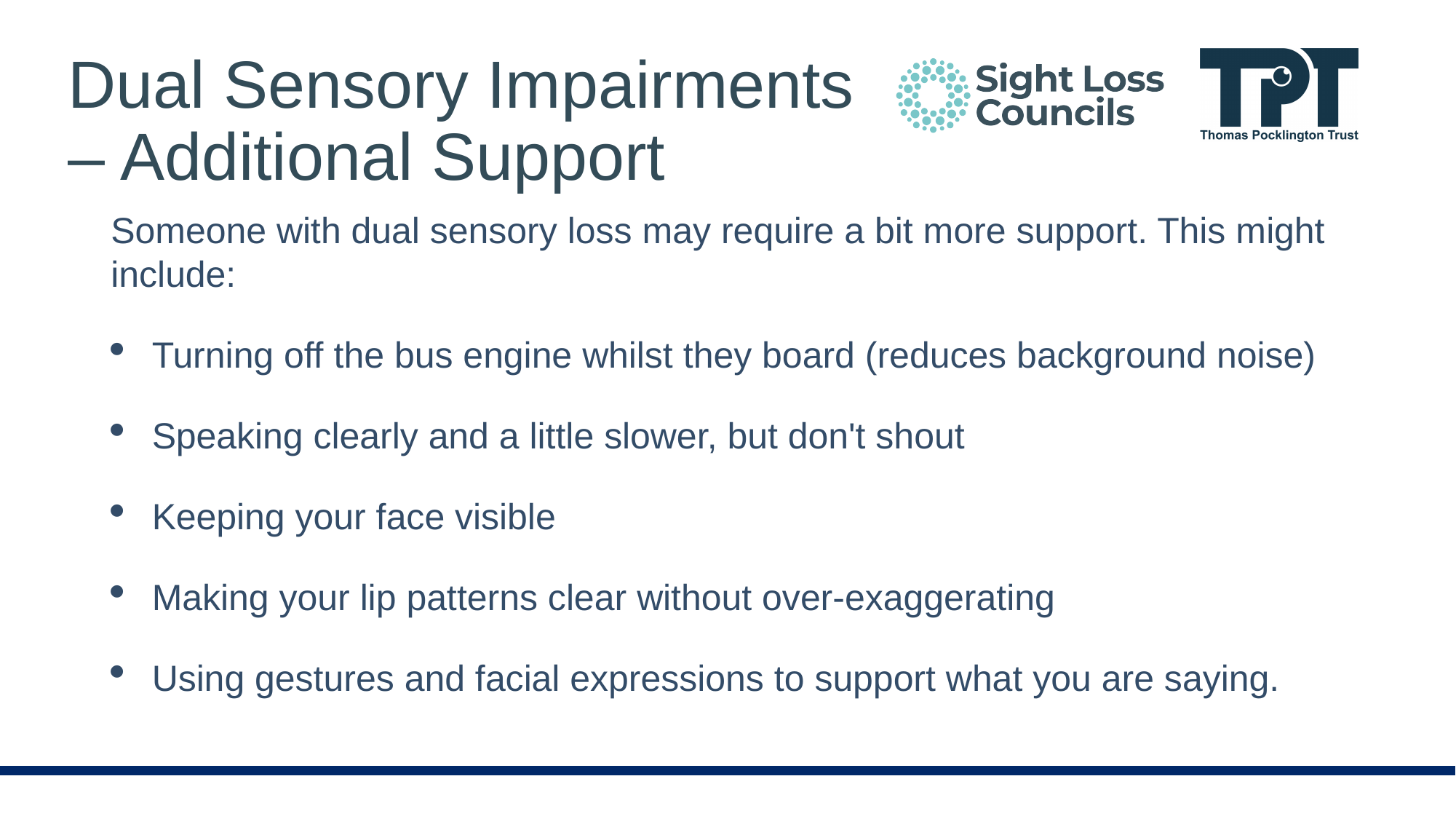

# Dual Sensory Impairments – Additional Support
Someone with dual sensory loss may require a bit more support. This might include:
Turning off the bus engine whilst they board (reduces background noise)
Speaking clearly and a little slower, but don't shout
Keeping your face visible
Making your lip patterns clear without over-exaggerating
Using gestures and facial expressions to support what you are saying.